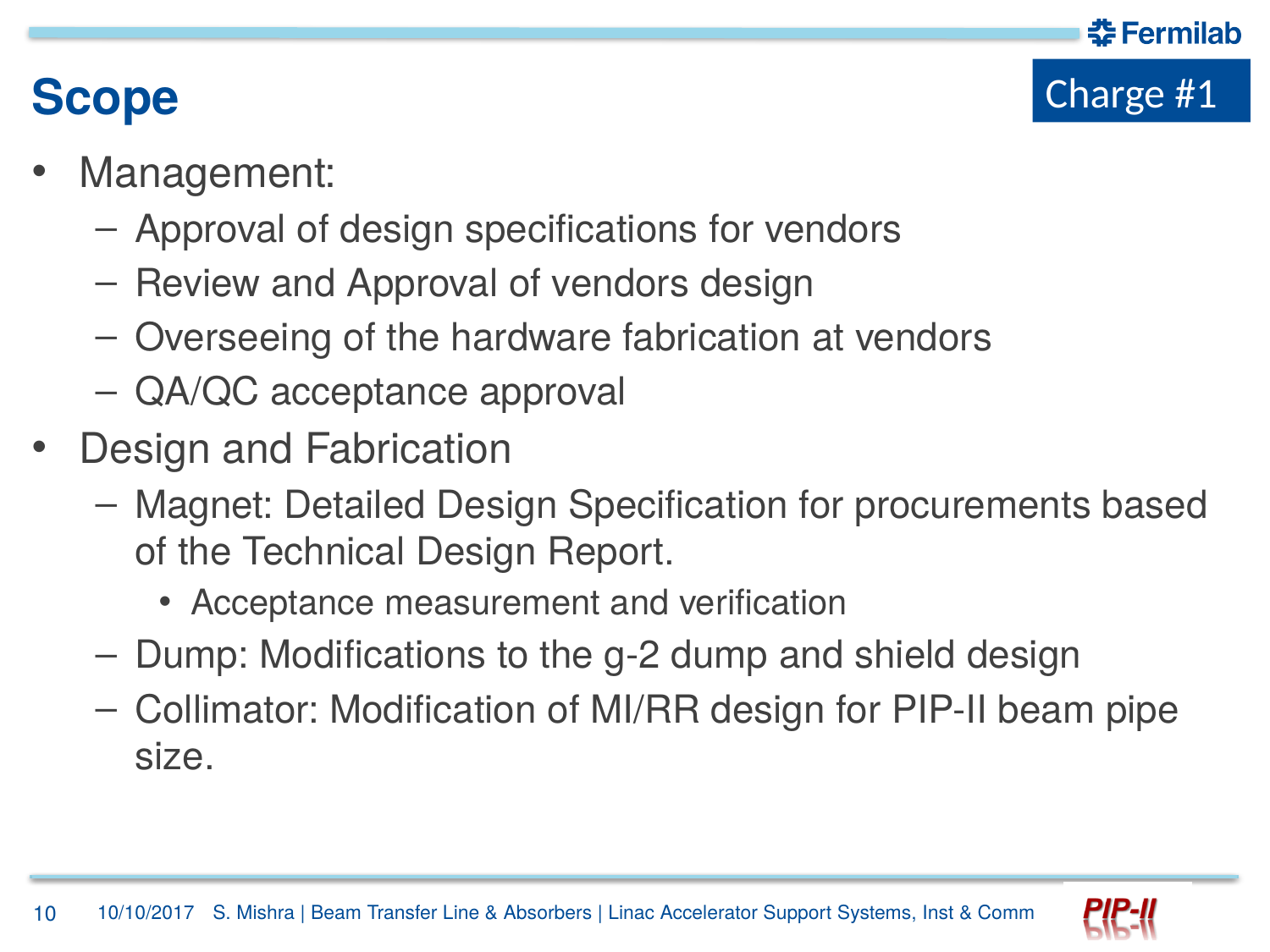

Charge #1
# Scope
Management:
Approval of design specifications for vendors
Review and Approval of vendors design
Overseeing of the hardware fabrication at vendors
QA/QC acceptance approval
Design and Fabrication
Magnet: Detailed Design Specification for procurements based of the Technical Design Report.
Acceptance measurement and verification
Dump: Modifications to the g-2 dump and shield design
Collimator: Modification of MI/RR design for PIP-II beam pipe size.